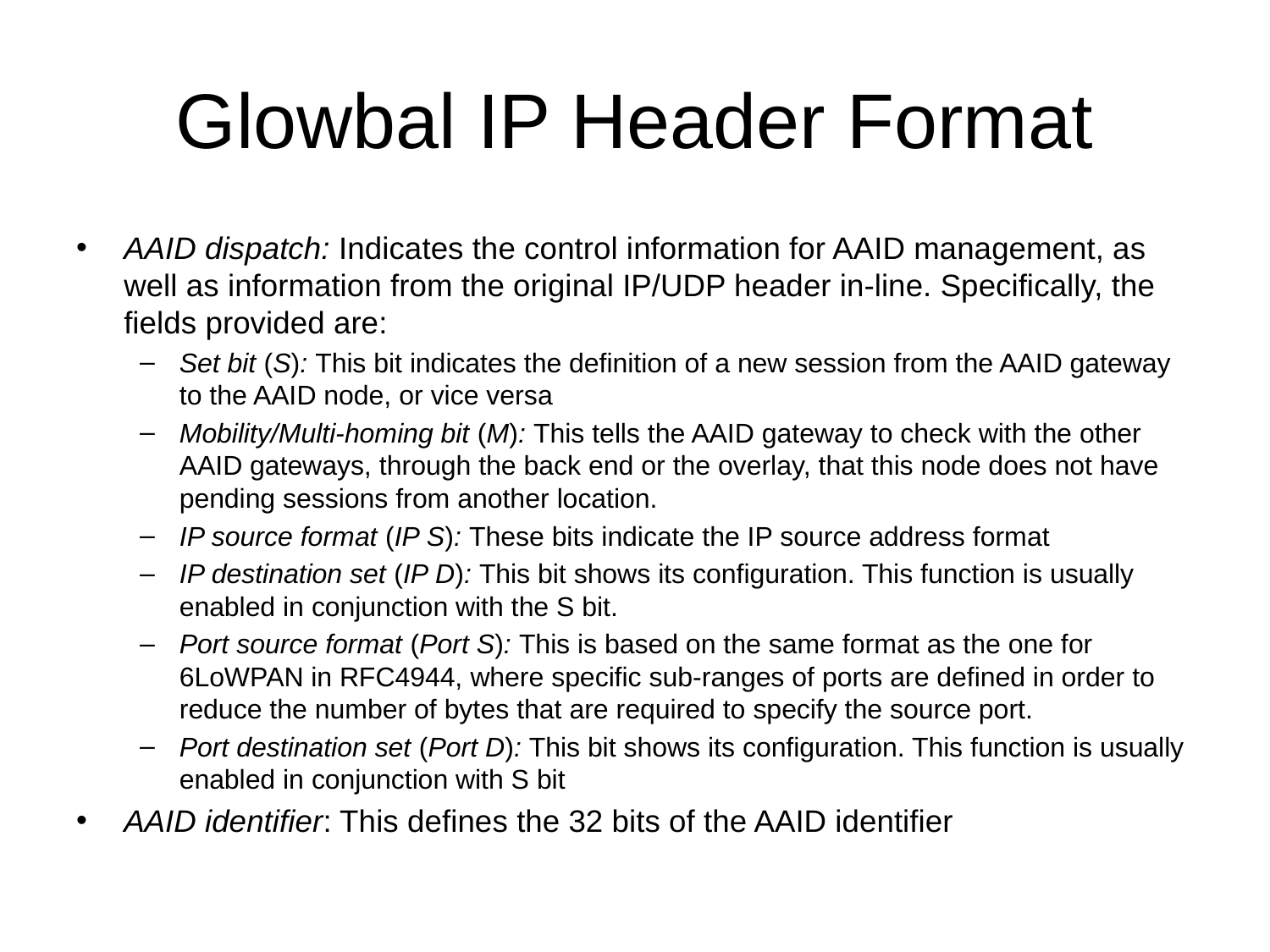

# Glowbal IP Header Format
AAID dispatch: Indicates the control information for AAID management, as well as information from the original IP/UDP header in-line. Specifically, the fields provided are:
Set bit (S): This bit indicates the definition of a new session from the AAID gateway to the AAID node, or vice versa
Mobility/Multi-homing bit (M): This tells the AAID gateway to check with the other AAID gateways, through the back end or the overlay, that this node does not have pending sessions from another location.
IP source format (IP S): These bits indicate the IP source address format
IP destination set (IP D): This bit shows its configuration. This function is usually enabled in conjunction with the S bit.
Port source format (Port S): This is based on the same format as the one for 6LoWPAN in RFC4944, where specific sub-ranges of ports are defined in order to reduce the number of bytes that are required to specify the source port.
Port destination set (Port D): This bit shows its configuration. This function is usually enabled in conjunction with S bit
AAID identifier: This defines the 32 bits of the AAID identifier